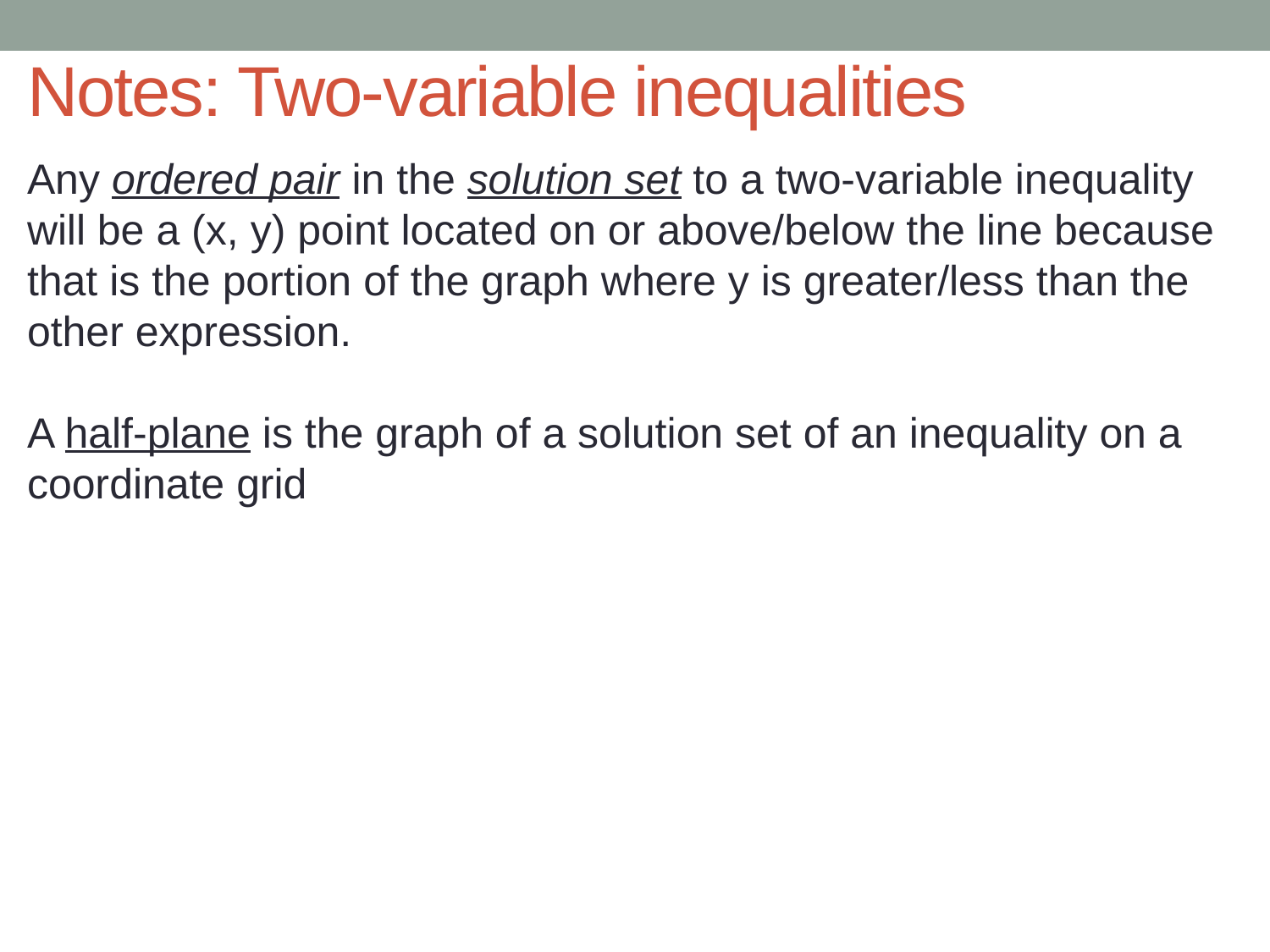

# Notes: Two-variable inequalities
Any ordered pair in the solution set to a two-variable inequality will be a (x, y) point located on or above/below the line because that is the portion of the graph where y is greater/less than the other expression.

A half-plane is the graph of a solution set of an inequality on a coordinate grid